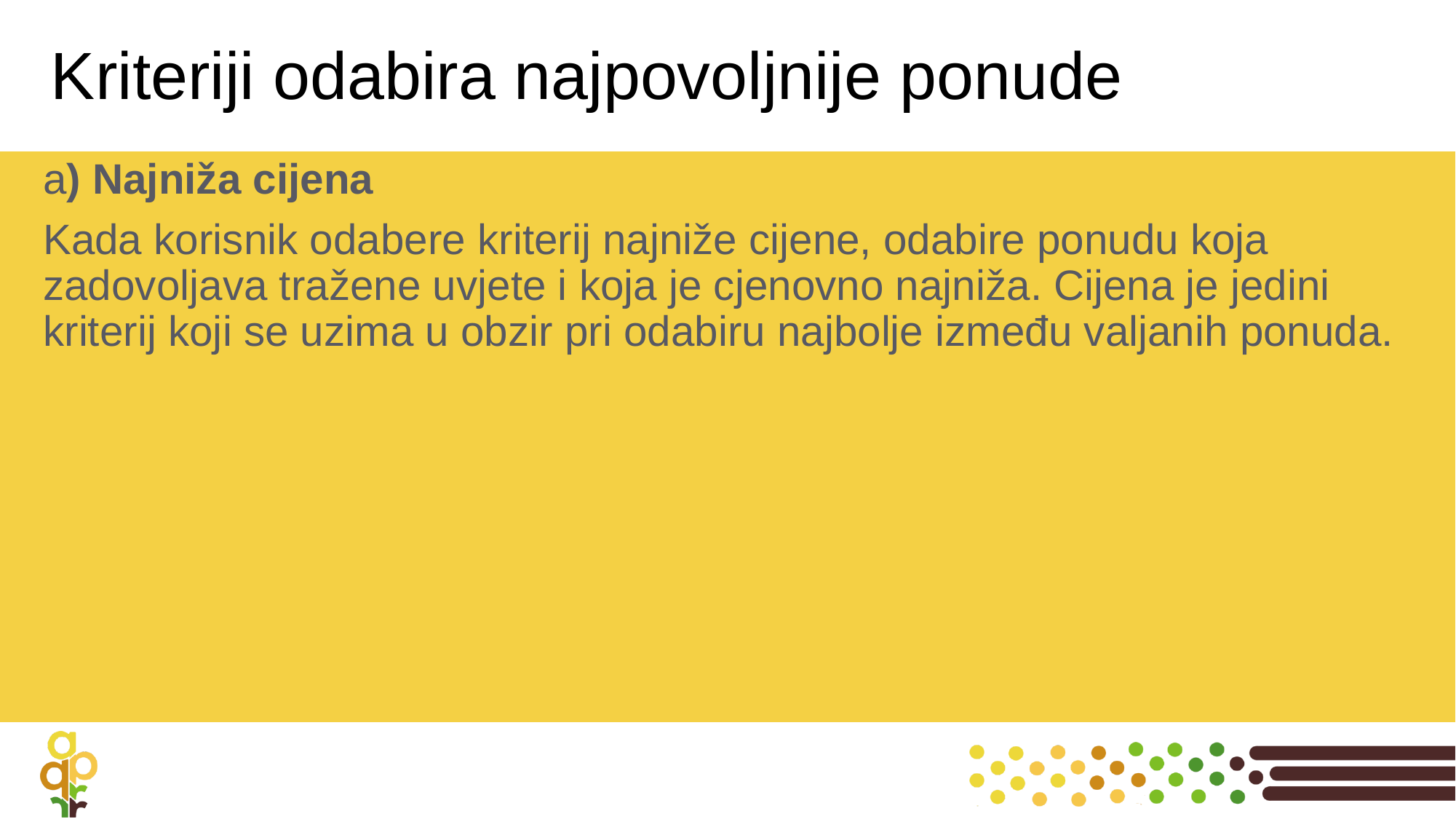

# Kriteriji odabira najpovoljnije ponude
a) Najniža cijena
Kada korisnik odabere kriterij najniže cijene, odabire ponudu koja zadovoljava tražene uvjete i koja je cjenovno najniža. Cijena je jedini kriterij koji se uzima u obzir pri odabiru najbolje između valjanih ponuda.